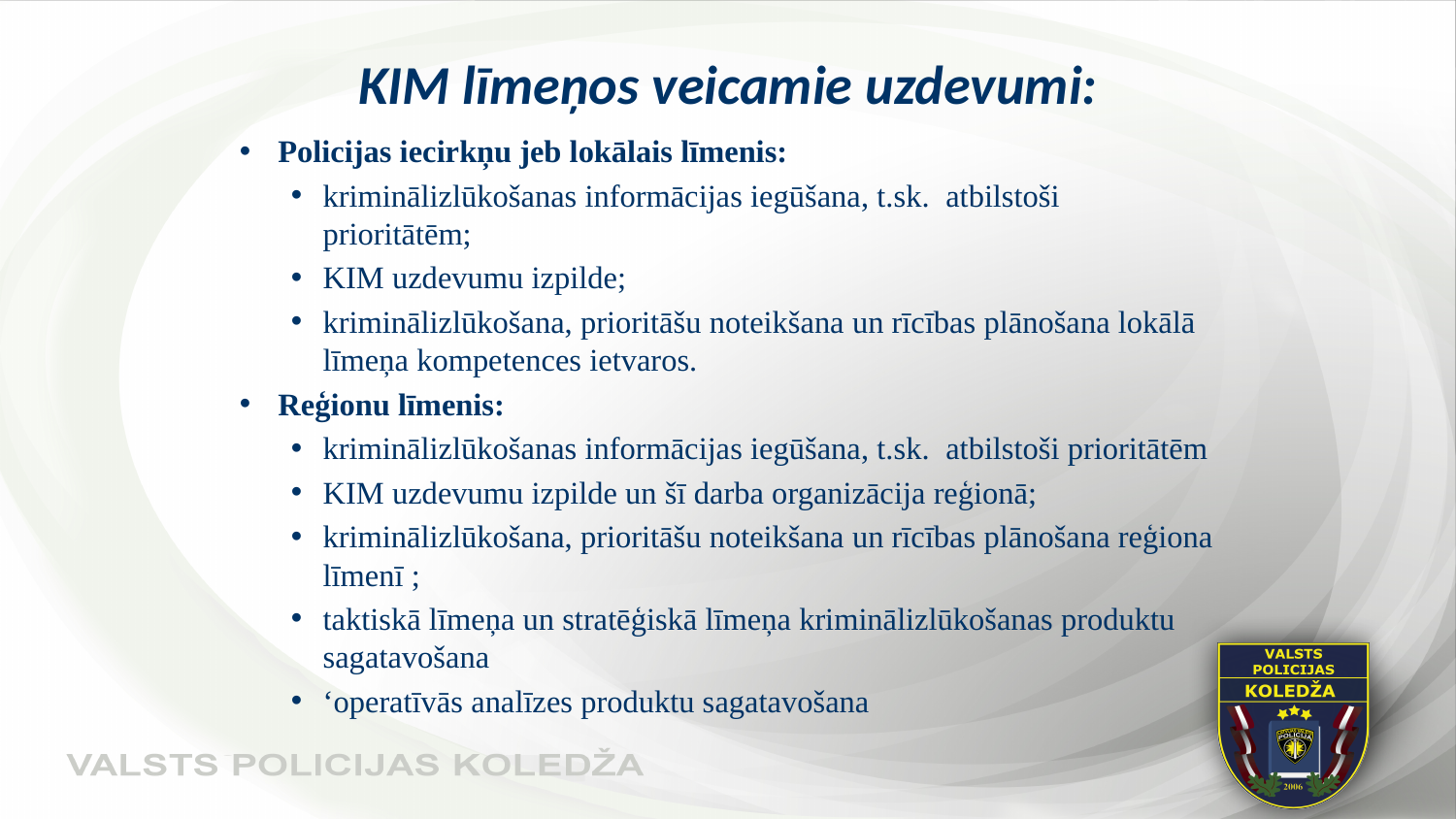

# KIM līmeņos veicamie uzdevumi:
Policijas iecirkņu jeb lokālais līmenis:
kriminālizlūkošanas informācijas iegūšana, t.sk.  atbilstoši prioritātēm;
KIM uzdevumu izpilde;
kriminālizlūkošana, prioritāšu noteikšana un rīcības plānošana lokālā līmeņa kompetences ietvaros.
Reģionu līmenis:
kriminālizlūkošanas informācijas iegūšana, t.sk.  atbilstoši prioritātēm
KIM uzdevumu izpilde un šī darba organizācija reģionā;
kriminālizlūkošana, prioritāšu noteikšana un rīcības plānošana reģiona līmenī ;
taktiskā līmeņa un stratēģiskā līmeņa kriminālizlūkošanas produktu sagatavošana
‘operatīvās analīzes produktu sagatavošana